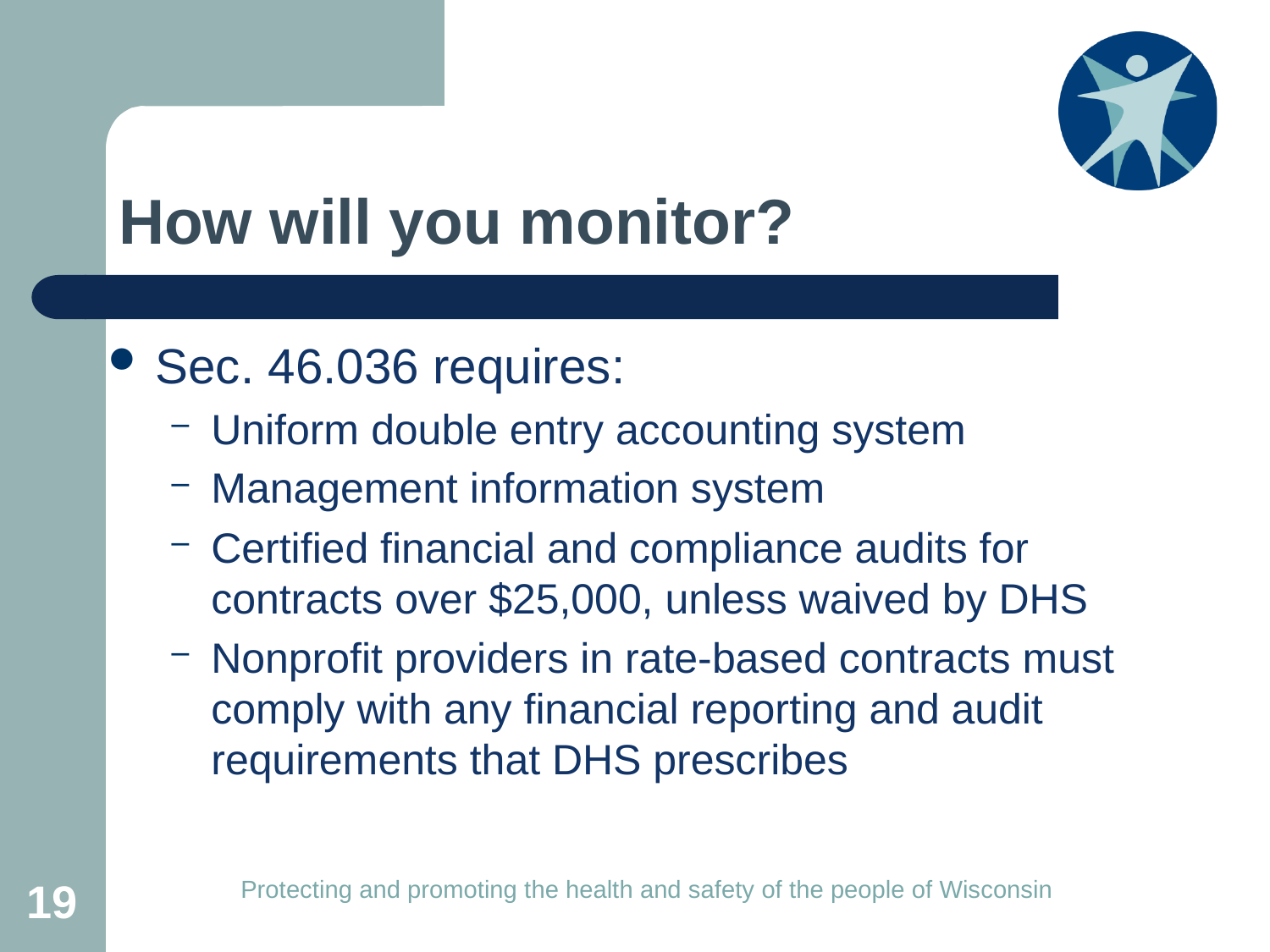

# How will you monitor?
Sec. 46.036 requires:
Uniform double entry accounting system
Management information system
Certified financial and compliance audits for contracts over $25,000, unless waived by DHS
Nonprofit providers in rate-based contracts must comply with any financial reporting and audit requirements that DHS prescribes

19
Protecting and promoting the health and safety of the people of Wisconsin